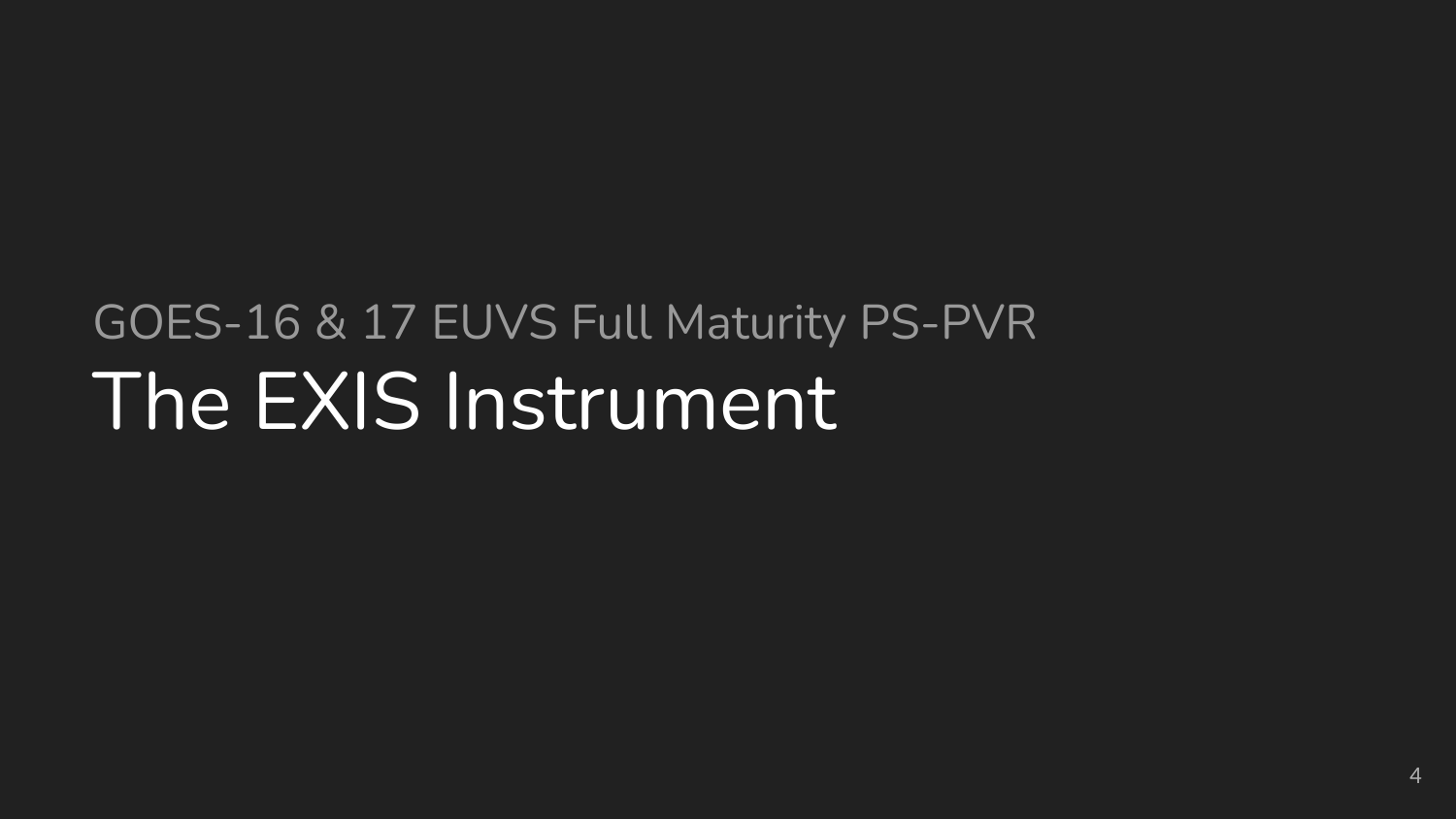

GOES-16 & 17 EUVS Full Maturity PS-PVR
The EXIS Instrument

4